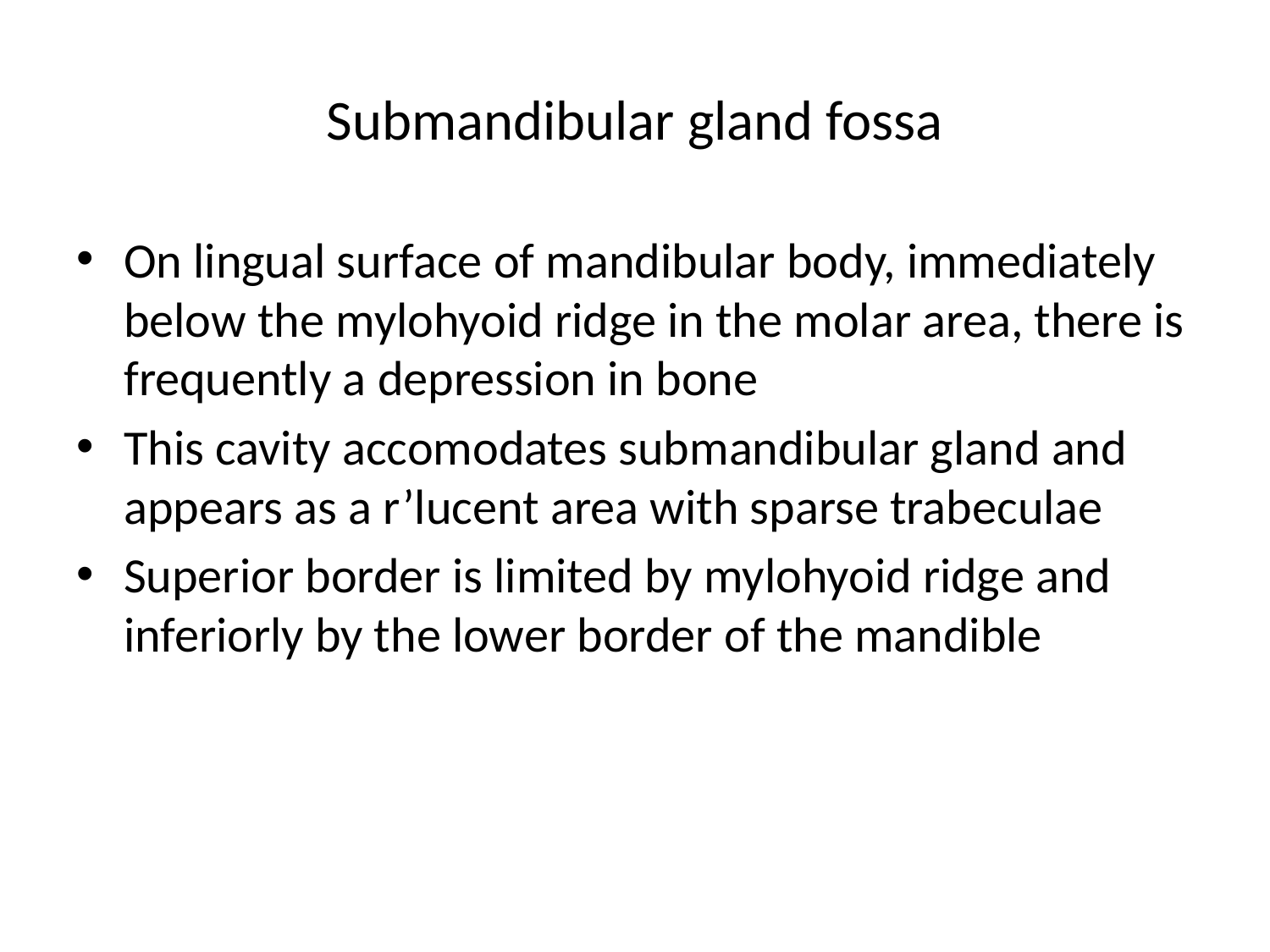

# Submandibular gland fossa
On lingual surface of mandibular body, immediately below the mylohyoid ridge in the molar area, there is frequently a depression in bone
This cavity accomodates submandibular gland and appears as a r’lucent area with sparse trabeculae
Superior border is limited by mylohyoid ridge and inferiorly by the lower border of the mandible